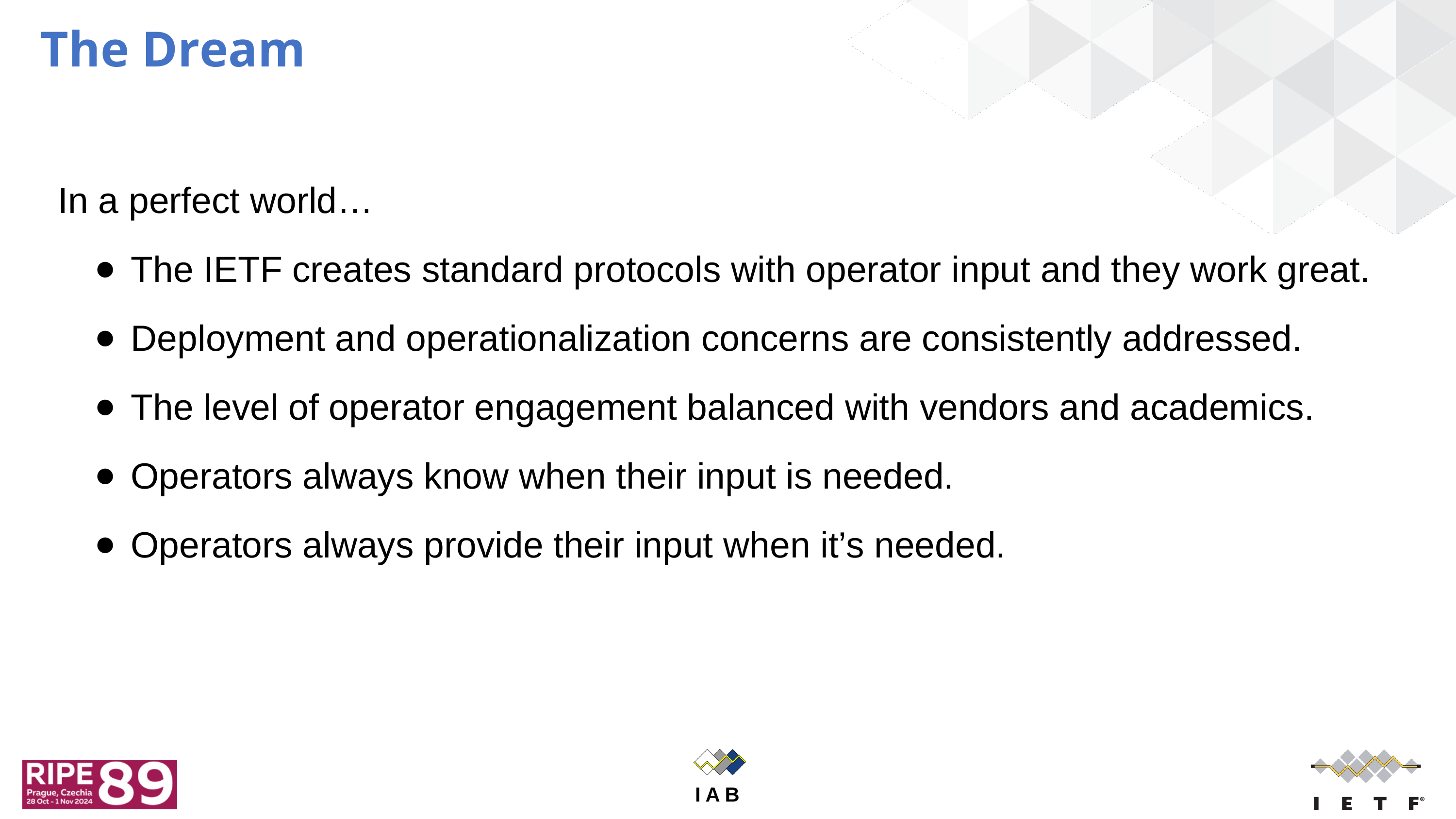

# The Dream
In a perfect world…
The IETF creates standard protocols with operator input and they work great.
Deployment and operationalization concerns are consistently addressed.
The level of operator engagement balanced with vendors and academics.
Operators always know when their input is needed.
Operators always provide their input when it’s needed.